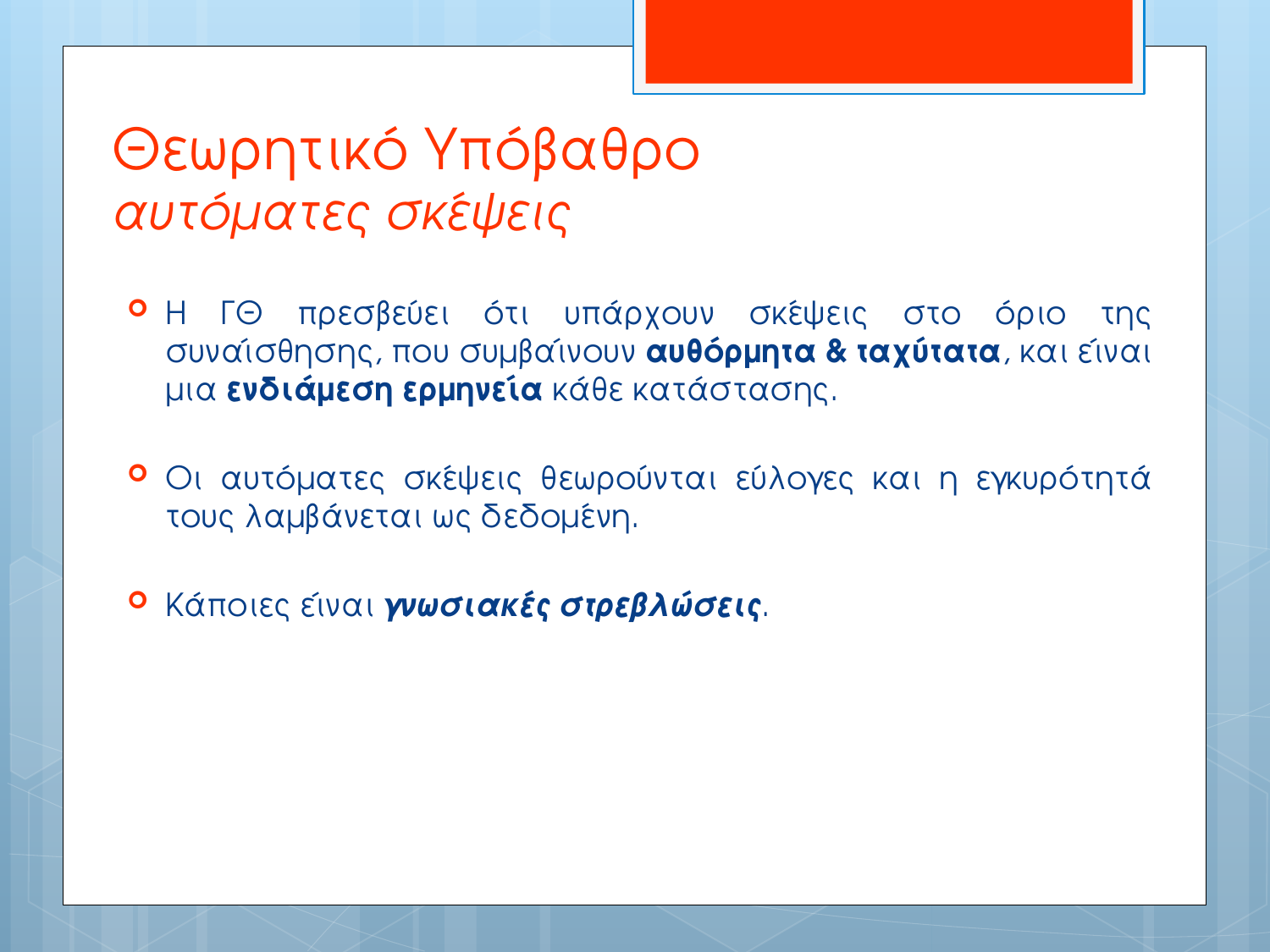

# Θεωρητικό Υπόβαθρο αυτόματες σκέψεις
Η ΓΘ πρεσβεύει ότι υπάρχουν σκέψεις στο όριο της συναίσθησης, που συμβαίνουν αυθόρμητα & ταχύτατα, και είναι μια ενδιάμεση ερμηνεία κάθε κατάστασης.

Οι αυτόματες σκέψεις θεωρούνται εύλογες και η εγκυρότητά τους λαμβάνεται ως δεδομένη.

Κάποιες είναι γνωσιακές στρεβλώσεις.